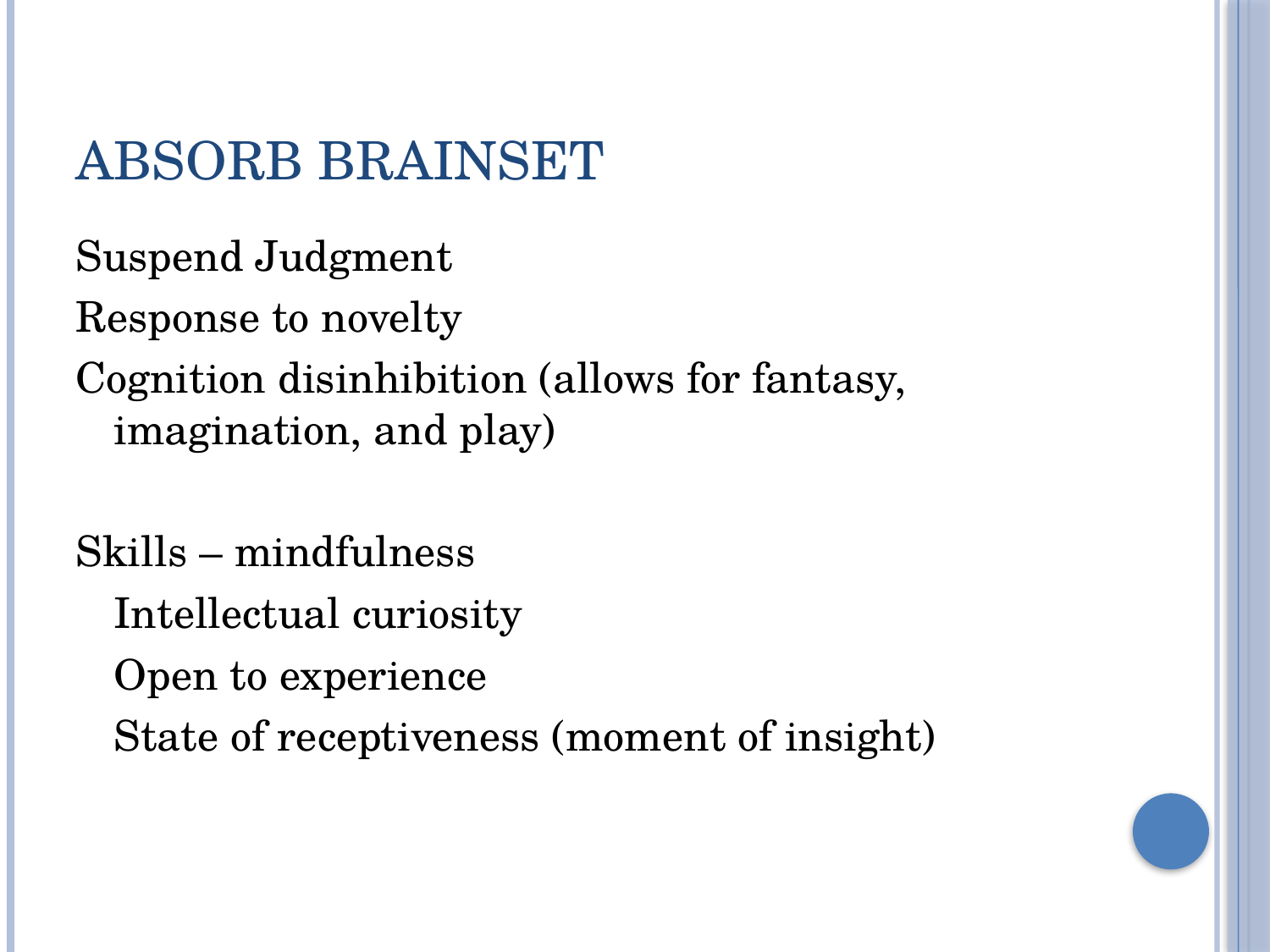

# Absorb Brainset
Suspend Judgment
Response to novelty
Cognition disinhibition (allows for fantasy, imagination, and play)

Skills – mindfulness
	Intellectual curiosity
	Open to experience
	State of receptiveness (moment of insight)